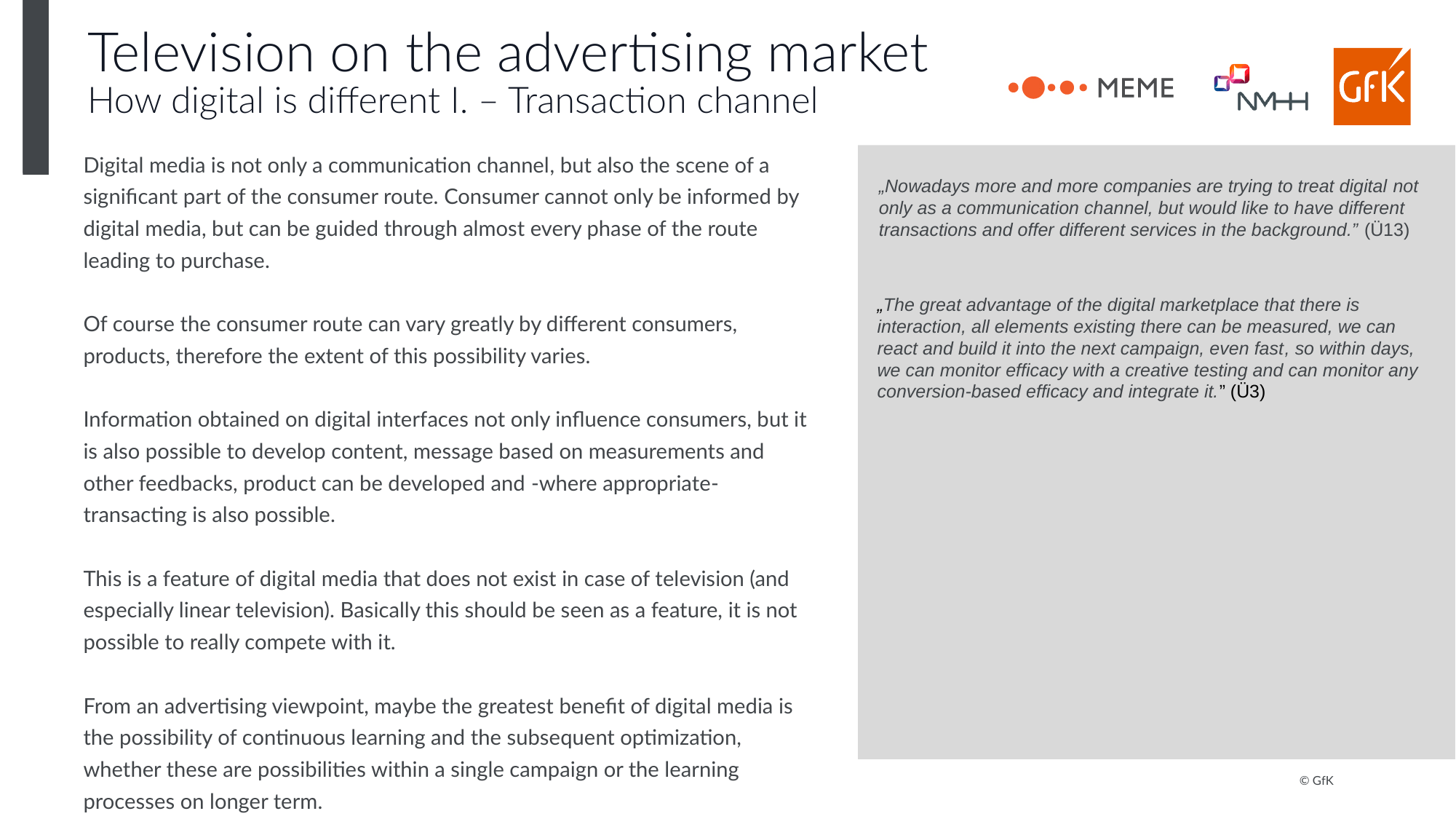

# Television on the advertising market How digital is different I. – Transaction channel
Digital media is not only a communication channel, but also the scene of a significant part of the consumer route. Consumer cannot only be informed by digital media, but can be guided through almost every phase of the route leading to purchase.

Of course the consumer route can vary greatly by different consumers, products, therefore the extent of this possibility varies.

Information obtained on digital interfaces not only influence consumers, but it is also possible to develop content, message based on measurements and other feedbacks, product can be developed and -where appropriate- transacting is also possible.

This is a feature of digital media that does not exist in case of television (and especially linear television). Basically this should be seen as a feature, it is not possible to really compete with it.

From an advertising viewpoint, maybe the greatest benefit of digital media is the possibility of continuous learning and the subsequent optimization, whether these are possibilities within a single campaign or the learning processes on longer term.

„Nowadays more and more companies are trying to treat digital not only as a communication channel, but would like to have different transactions and offer different services in the background.” (Ü13)
„The great advantage of the digital marketplace that there is interaction, all elements existing there can be measured, we can react and build it into the next campaign, even fast, so within days, we can monitor efficacy with a creative testing and can monitor any conversion-based efficacy and integrate it.” (Ü3)